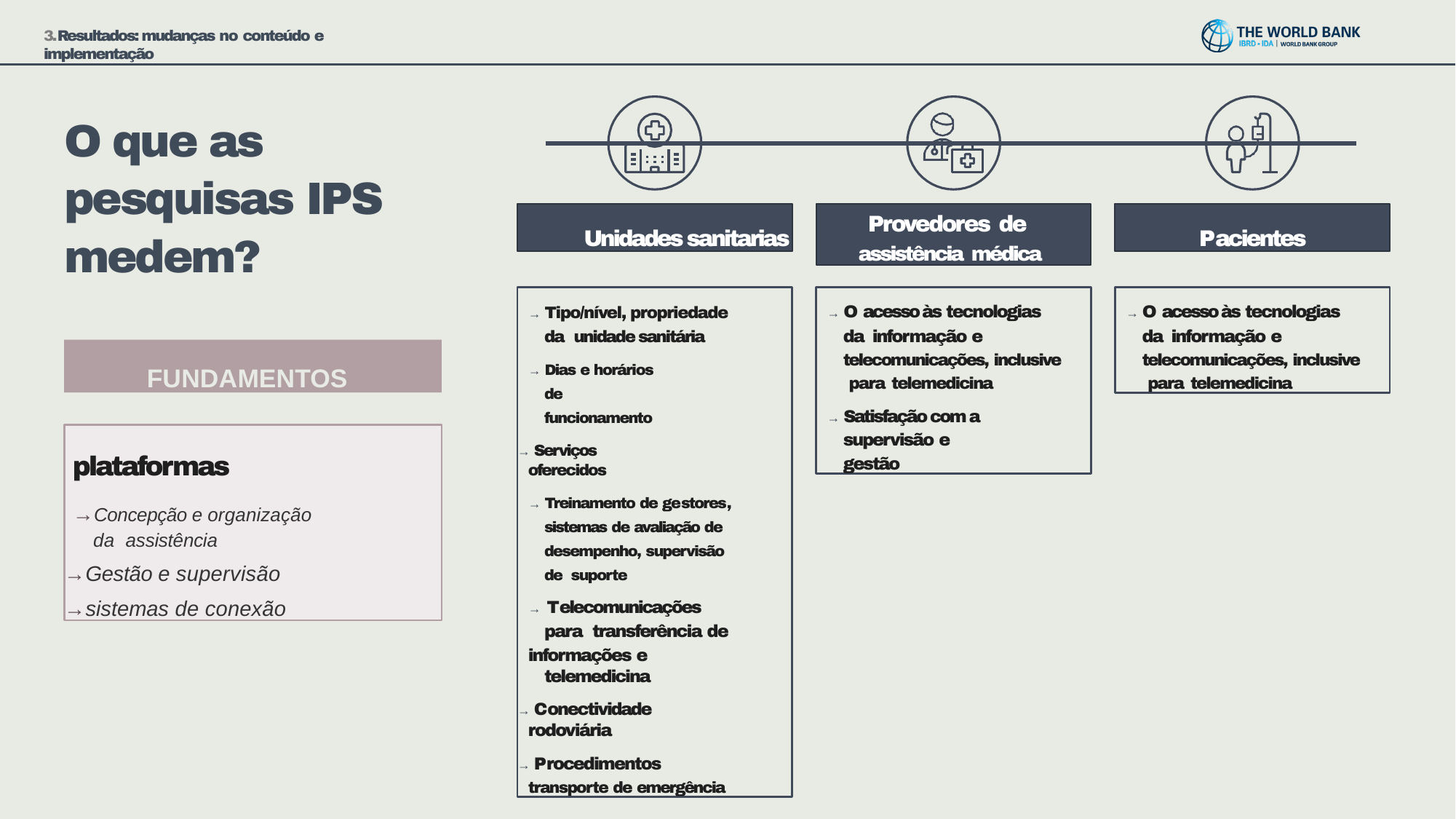

3.Resultados: mudanças no conteúdo e implementação

# O que as pesquisas IPS medem?

Unidades sanitarias
Provedores de
assistência médica
Pacientes
→ Tipo/nível, propriedade da  unidade sanitária
→ Dias e horários de  funcionamento
→ Serviços oferecidos
→ Treinamento de gestores,  sistemas de avaliação de  desempenho, supervisão de  suporte
→ Telecomunicações para  transferência de
informações e telemedicina
→ Conectividade rodoviária
→ Procedimentos
transporte de emergência
→ O acesso às tecnologias da  informação e  telecomunicações, inclusive  para telemedicina
→ Satisfação com a  supervisão e gestão
→ O acesso às tecnologias da  informação e  telecomunicações, inclusive  para telemedicina
FUNDAMENTOS
plataformas
→Concepção e organização da  assistência
→Gestão e supervisão
→sistemas de conexão